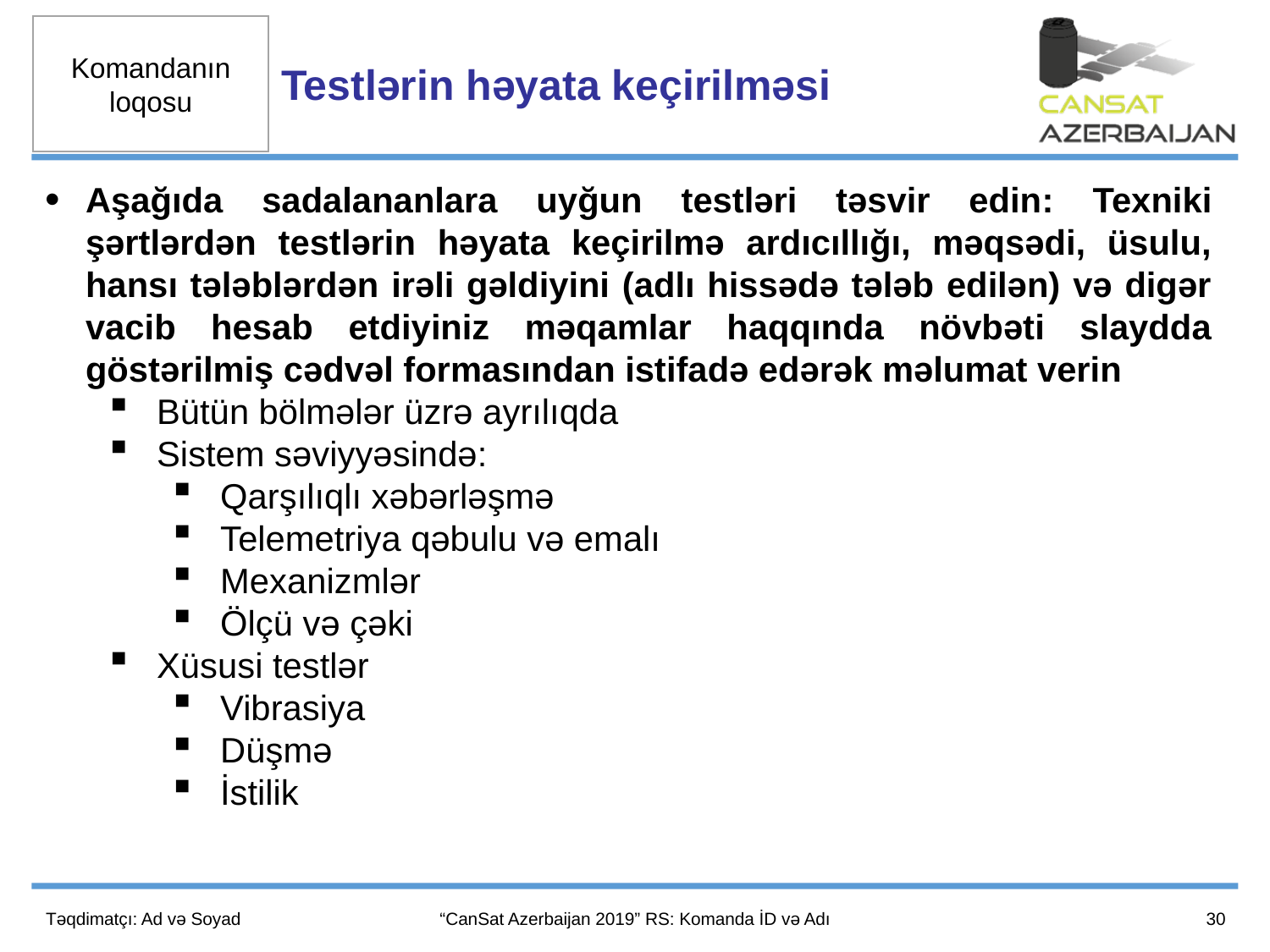

Testlərin həyata keçirilməsi
Aşağıda sadalananlara uyğun testləri təsvir edin: Texniki şərtlərdən testlərin həyata keçirilmə ardıcıllığı, məqsədi, üsulu, hansı tələblərdən irəli gəldiyini (adlı hissədə tələb edilən) və digər vacib hesab etdiyiniz məqamlar haqqında növbəti slaydda göstərilmiş cədvəl formasından istifadə edərək məlumat verin
Bütün bölmələr üzrə ayrılıqda
Sistem səviyyəsində:
Qarşılıqlı xəbərləşmə
Telemetriya qəbulu və emalı
Mexanizmlər
Ölçü və çəki
Xüsusi testlər
Vibrasiya
Düşmə
İstilik
30
Təqdimatçı: Ad və Soyad
“CanSat Azerbaijan 2019” RS: Komanda İD və Adı